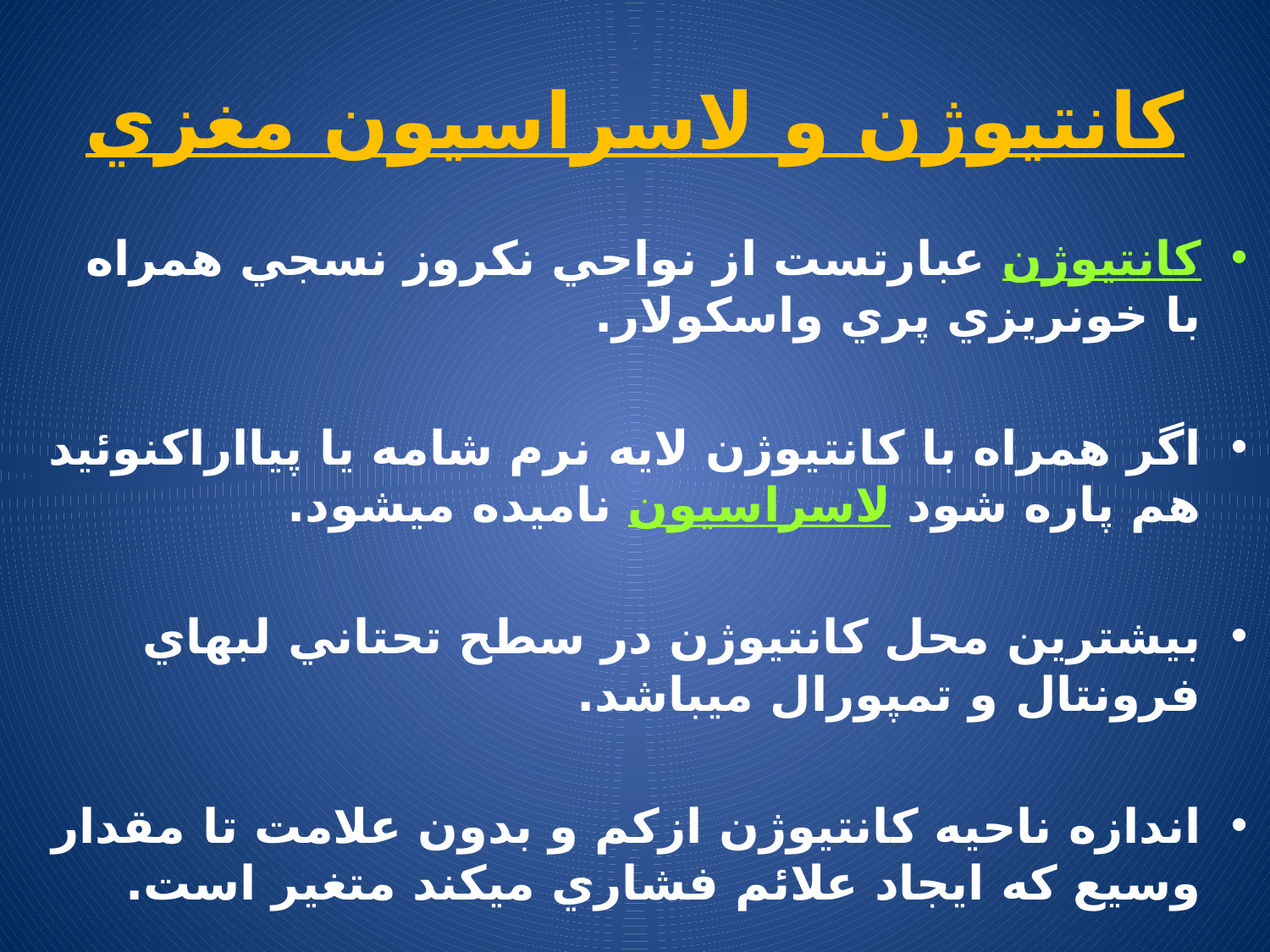

# كانتیوژن و لاسراسيون مغزي
كانتیوژن عبارتست از نواحي نكروز نسجي همراه با خونريزي پري واسكولار.

اگر همراه با كانتیوژن لايه نرم شامه يا پيااراكنوئيد هم پاره شود لاسراسيون ناميده ميشود.

بيشترين محل كانتیوژن در سطح تحتاني لبهاي فرونتال و تمپورال ميباشد.

اندازه ناحيه كانتیوژن ازكم و بدون علامت تا مقدار وسيع كه ايجاد علائم فشاري مي‏كند متغير است.